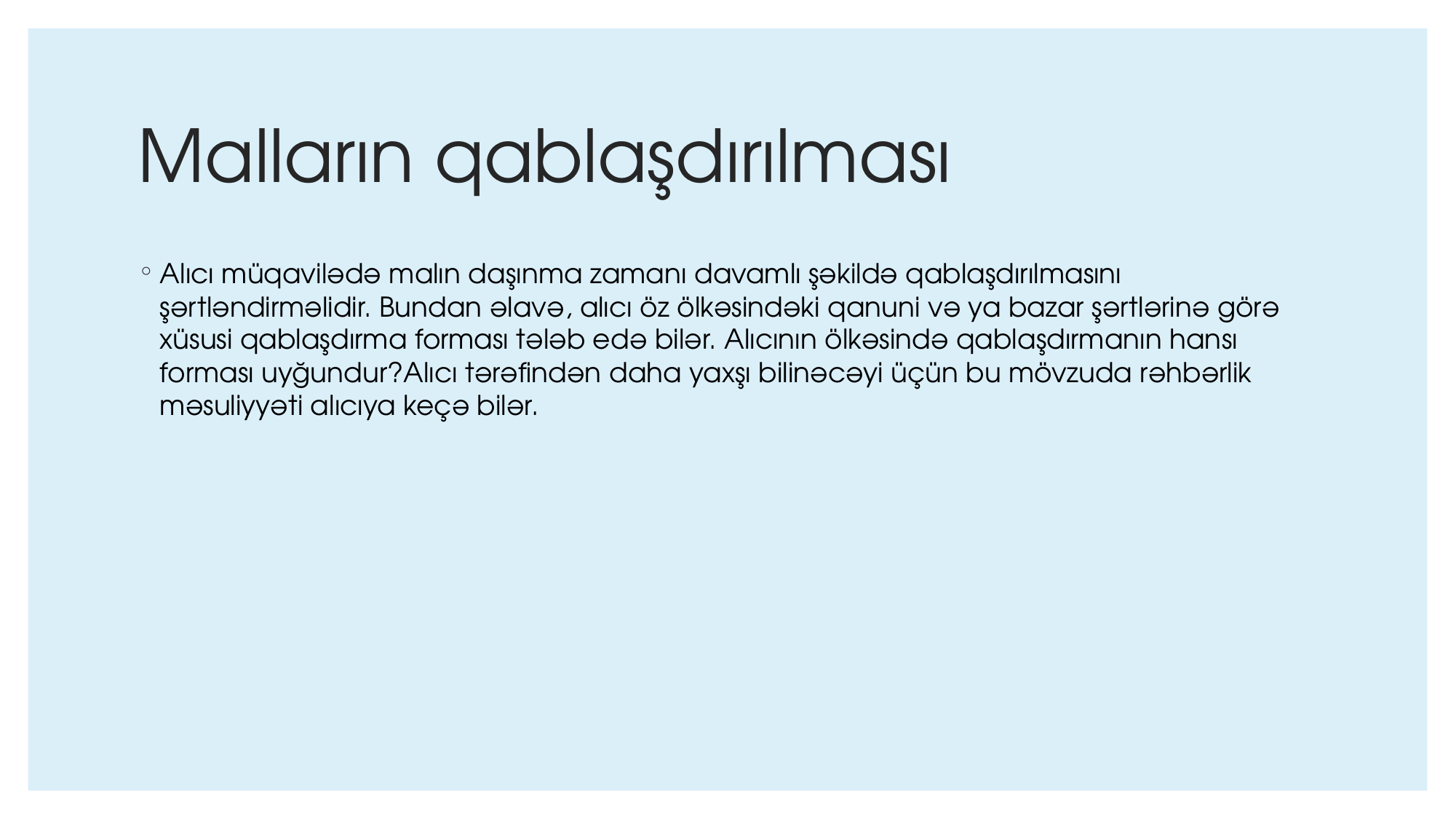

# Malların qablaşdırılması
Alıcı müqavilədə malın daşınma zamanı davamlı şəkildə qablaşdırılmasını şərtləndirməlidir. Bundan əlavə, alıcı öz ölkəsindəki qanuni və ya bazar şərtlərinə görə xüsusi qablaşdırma forması tələb edə bilər. Alıcının ölkəsində qablaşdırmanın hansı forması uyğundur?Alıcı tərəfindən daha yaxşı bilinəcəyi üçün bu mövzuda rəhbərlik məsuliyyəti alıcıya keçə bilər.